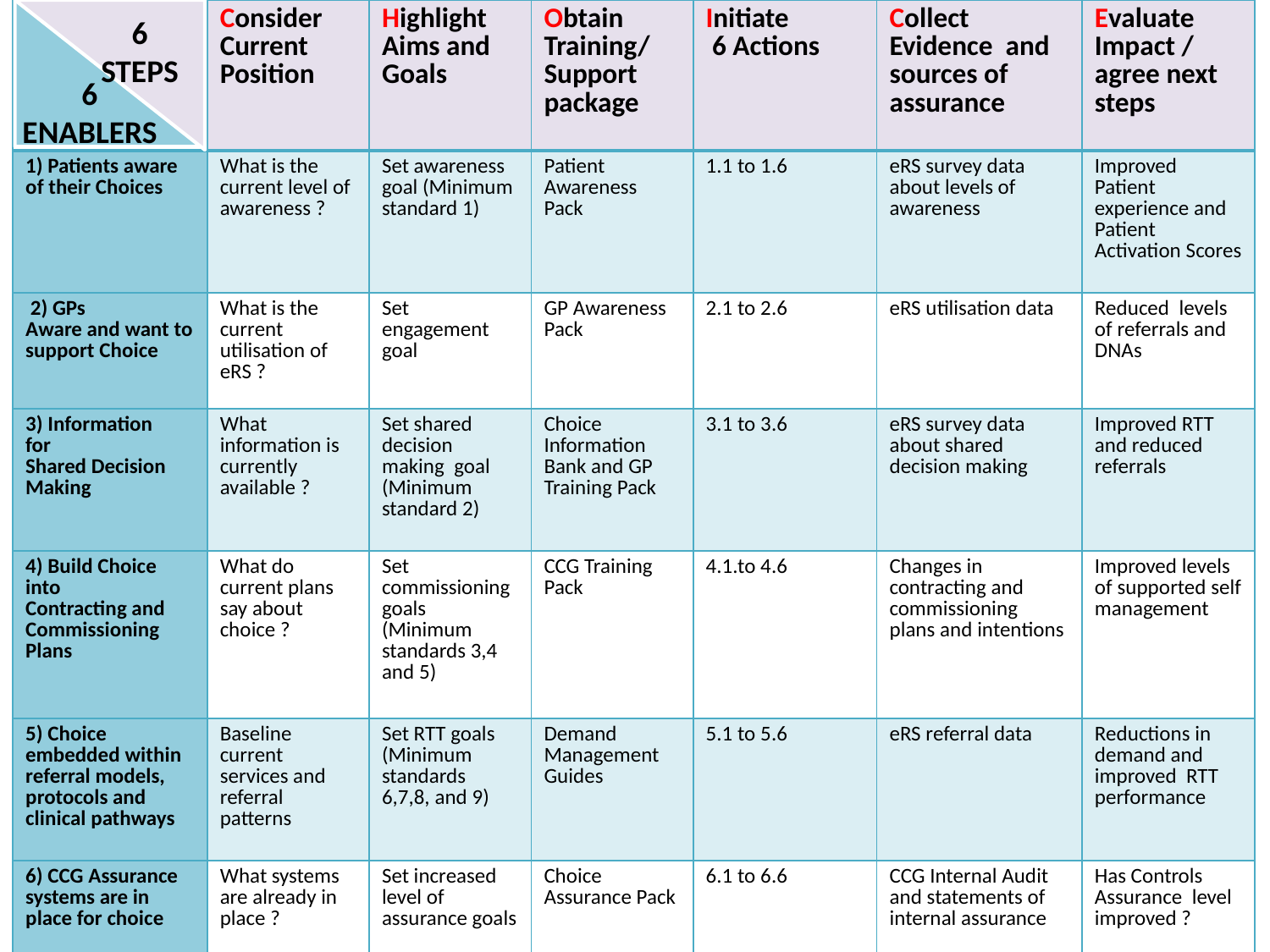

|  | Consider Current Position | Highlight Aims and Goals | Obtain Training/ Support package | Initiate 6 Actions | Collect Evidence and sources of assurance | Evaluate Impact / agree next steps |
| --- | --- | --- | --- | --- | --- | --- |
| 1) Patients aware of their Choices | What is the current level of awareness ? | Set awareness goal (Minimum standard 1) | Patient Awareness Pack | 1.1 to 1.6 | eRS survey data about levels of awareness | Improved Patient experience and Patient Activation Scores |
| 2) GPs Aware and want to support Choice | What is the current utilisation of eRS ? | Set engagement goal | GP Awareness Pack | 2.1 to 2.6 | eRS utilisation data | Reduced levels of referrals and DNAs |
| 3) Information for Shared Decision Making | What information is currently available ? | Set shared decision making goal (Minimum standard 2) | Choice Information Bank and GP Training Pack | 3.1 to 3.6 | eRS survey data about shared decision making | Improved RTT and reduced referrals |
| 4) Build Choice into Contracting and Commissioning Plans | What do current plans say about choice ? | Set commissioning goals (Minimum standards 3,4 and 5) | CCG Training Pack | 4.1.to 4.6 | Changes in contracting and commissioning plans and intentions | Improved levels of supported self management |
| 5) Choice embedded within referral models, protocols and clinical pathways | Baseline current services and referral patterns | Set RTT goals (Minimum standards 6,7,8, and 9) | Demand Management Guides | 5.1 to 5.6 | eRS referral data | Reductions in demand and improved RTT performance |
| 6) CCG Assurance systems are in place for choice | What systems are already in place ? | Set increased level of assurance goals | Choice Assurance Pack | 6.1 to 6.6 | CCG Internal Audit and statements of internal assurance | Has Controls Assurance level improved ? |

6
STEPS
6
ENABLERS